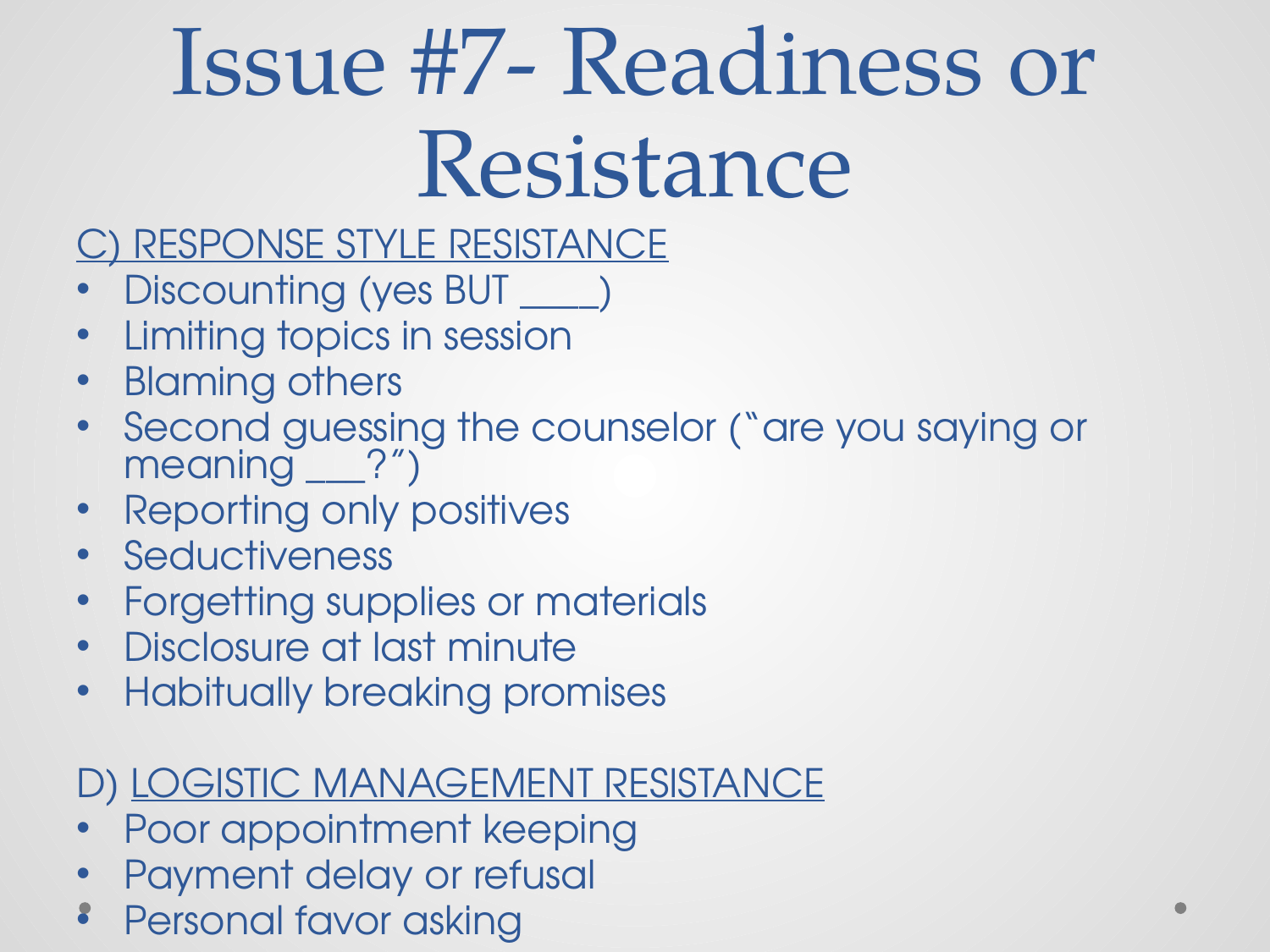

# Issue #7- Readiness or Resistance
C) RESPONSE STYLE RESISTANCE
Discounting (yes BUT ____)
Limiting topics in session
Blaming others
Second guessing the counselor (“are you saying or meaning ___?”)
Reporting only positives
Seductiveness
Forgetting supplies or materials
Disclosure at last minute
Habitually breaking promises

D) LOGISTIC MANAGEMENT RESISTANCE
Poor appointment keeping
Payment delay or refusal
Personal favor asking